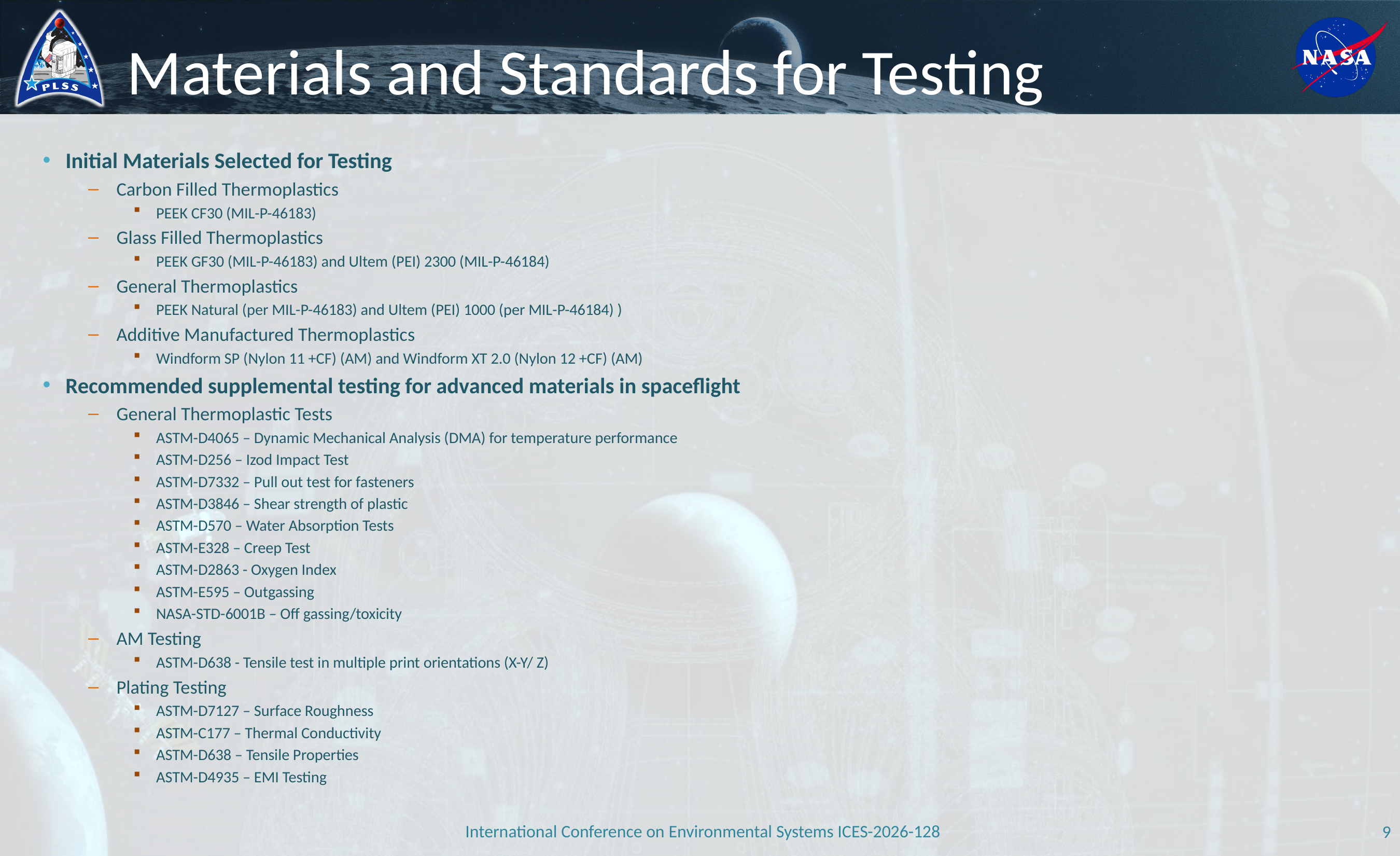

# Materials and Standards for Testing
Initial Materials Selected for Testing
Carbon Filled Thermoplastics
PEEK CF30 (MIL-P-46183)
Glass Filled Thermoplastics
PEEK GF30 (MIL-P-46183) and Ultem (PEI) 2300 (MIL-P-46184)
General Thermoplastics
PEEK Natural (per MIL-P-46183) and Ultem (PEI) 1000 (per MIL-P-46184) )
Additive Manufactured Thermoplastics
Windform SP (Nylon 11 +CF) (AM) and Windform XT 2.0 (Nylon 12 +CF) (AM)
Recommended supplemental testing for advanced materials in spaceflight
General Thermoplastic Tests
ASTM-D4065 – Dynamic Mechanical Analysis (DMA) for temperature performance
ASTM-D256 – Izod Impact Test
ASTM-D7332 – Pull out test for fasteners
ASTM-D3846 – Shear strength of plastic
ASTM-D570 – Water Absorption Tests
ASTM-E328 – Creep Test
ASTM-D2863 - Oxygen Index
ASTM-E595 – Outgassing
NASA-STD-6001B – Off gassing/toxicity
AM Testing
ASTM-D638 - Tensile test in multiple print orientations (X-Y/ Z)
Plating Testing
ASTM-D7127 – Surface Roughness
ASTM-C177 – Thermal Conductivity
ASTM-D638 – Tensile Properties
ASTM-D4935 – EMI Testing
International Conference on Environmental Systems ICES-2026-128
9